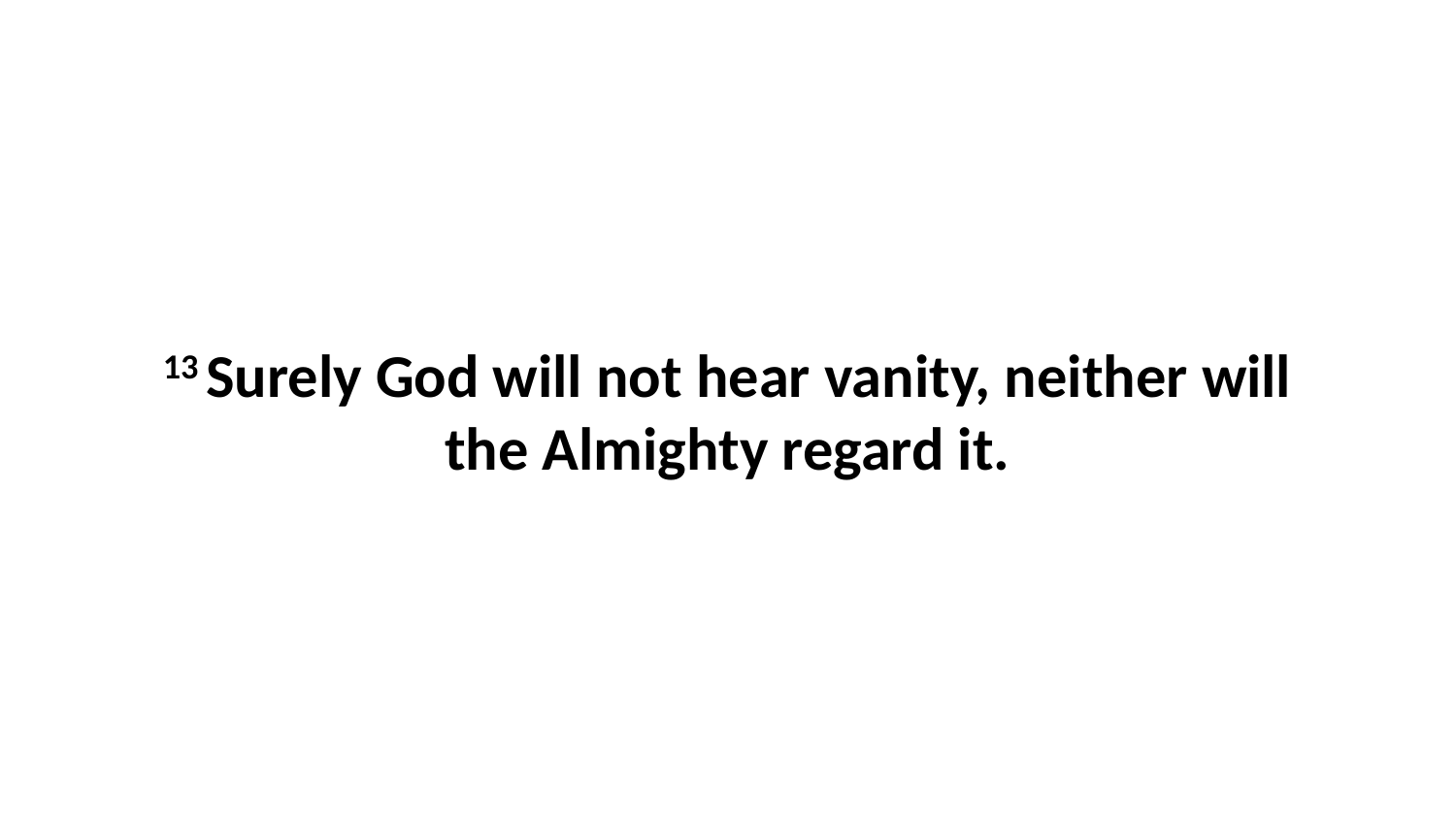

13 Surely God will not hear vanity, neither will the Almighty regard it.